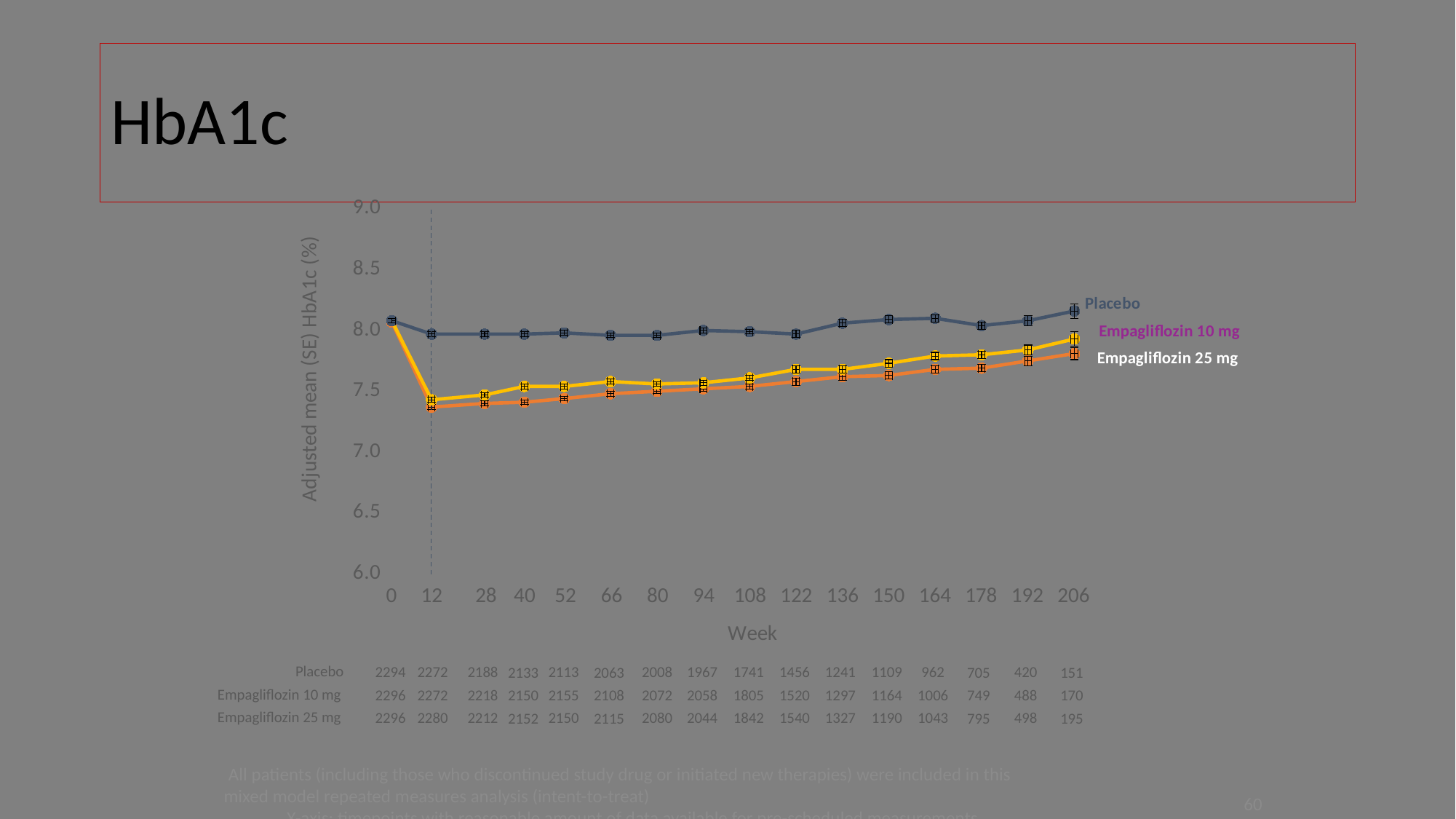

# HbA1c

### Chart

| Category | Placebo | Empagliflozin 10 mg | Empagliflozin 25 mg |
|---|---|---|---|
0
12
28
40
52
66
80
94
108
122
136
150
164
178
192
206
Placebo
2294
2008
1741
1109
2188
2113
420
2272
1967
1456
1241
962
2133
2063
705
151
Empagliflozin 10 mg
2296
2072
1805
1164
2218
2155
488
2272
2058
1520
1297
1006
2150
2108
749
170
Empagliflozin 25 mg
2296
2080
1842
1190
2212
2150
498
2280
2044
1540
1327
1043
2152
2115
795
195
All patients (including those who discontinued study drug or initiated new therapies) were included in this mixed model repeated measures analysis (intent-to-treat) 				              X-axis: timepoints with reasonable amount of data available for pre-scheduled measurements
60